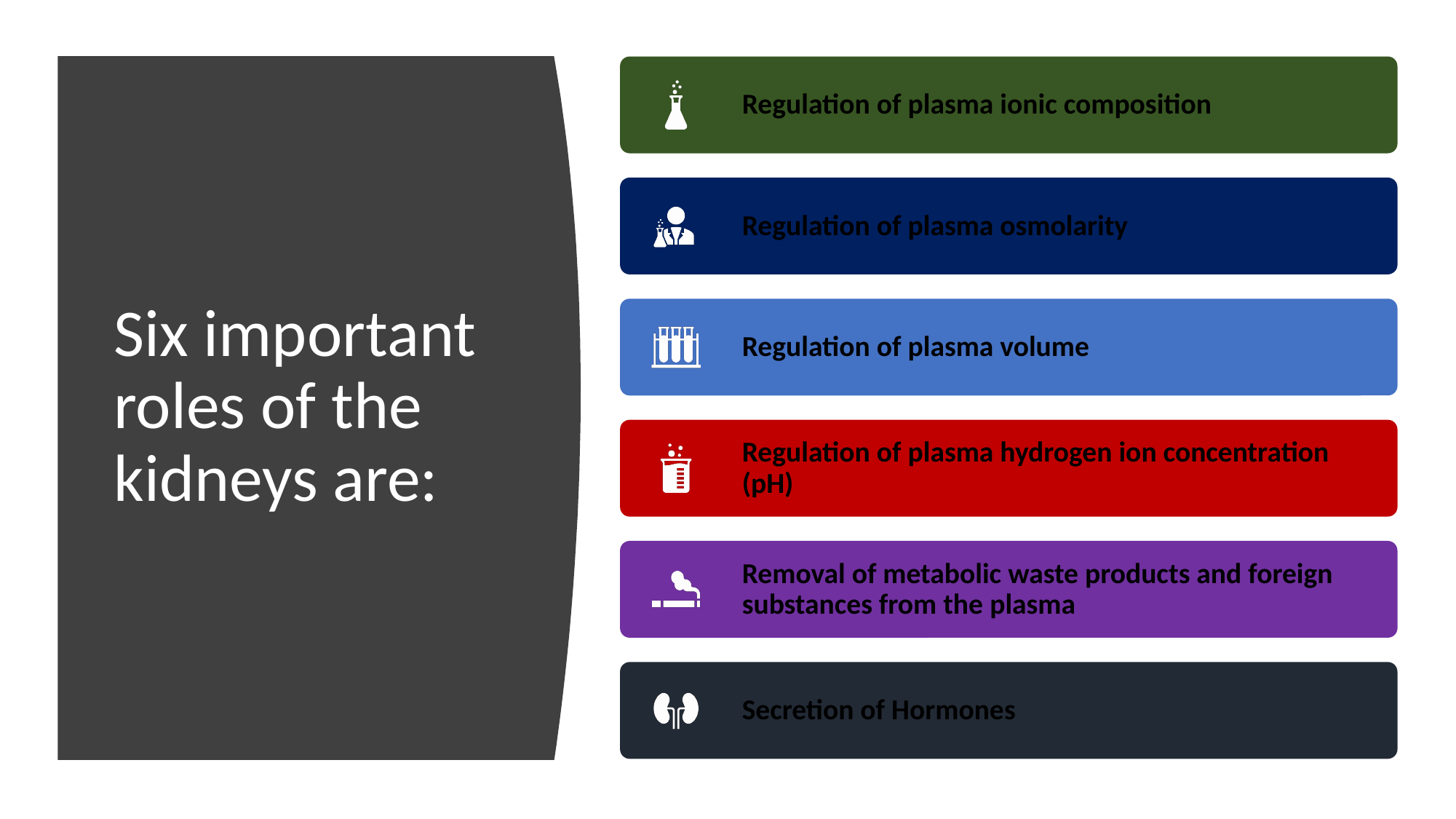

Regulation of plasma ionic composition
Regulation of plasma osmolarity
Regulation of plasma volume
Regulation of plasma hydrogen ion concentration (pH)
Removal of metabolic waste products and foreign substances from the plasma
Secretion of Hormones

# Six important roles of the kidneys are: